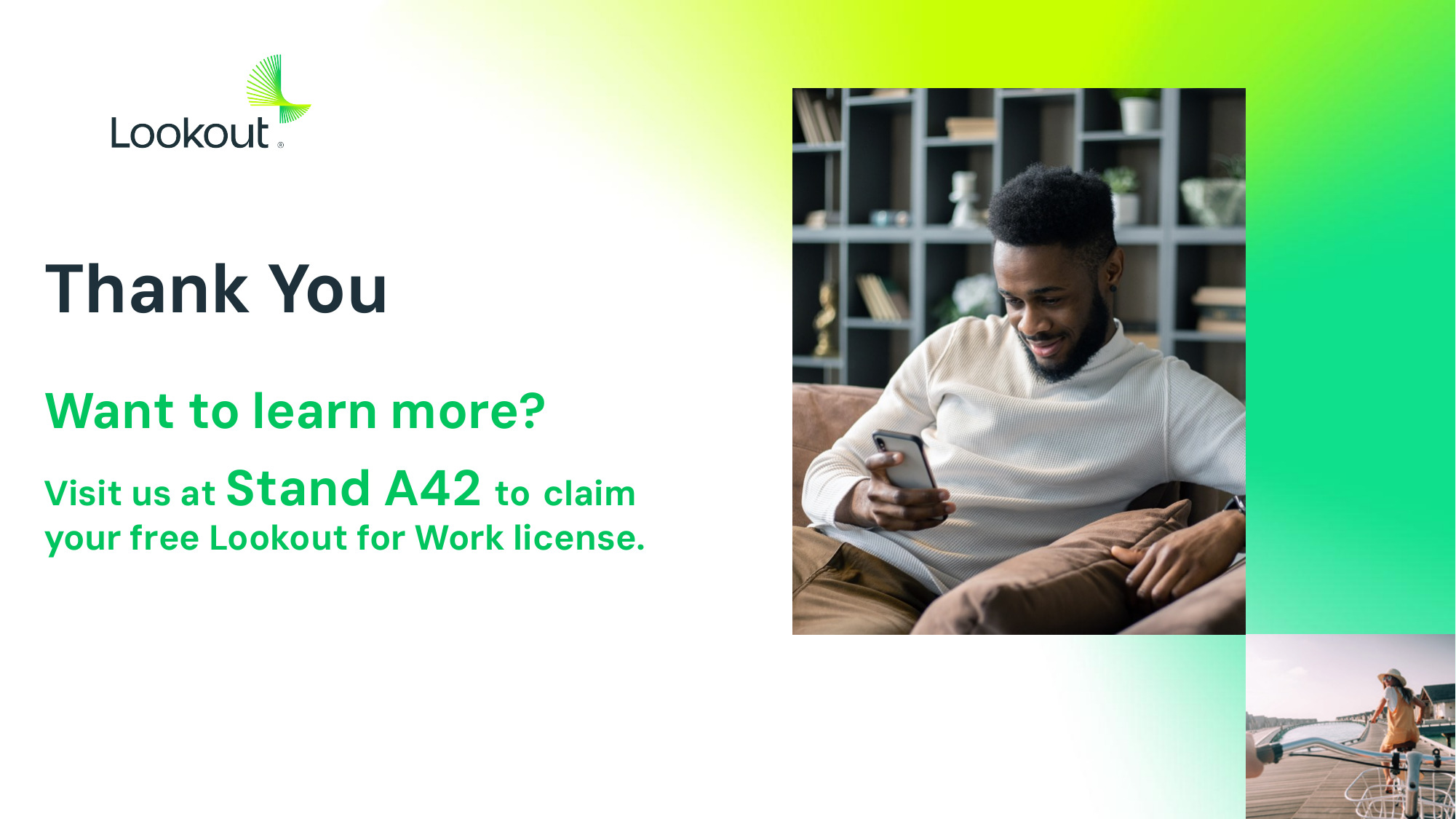

# Thank You
Want to learn more?
Visit us at Stand A42 to claim your free Lookout for Work license.